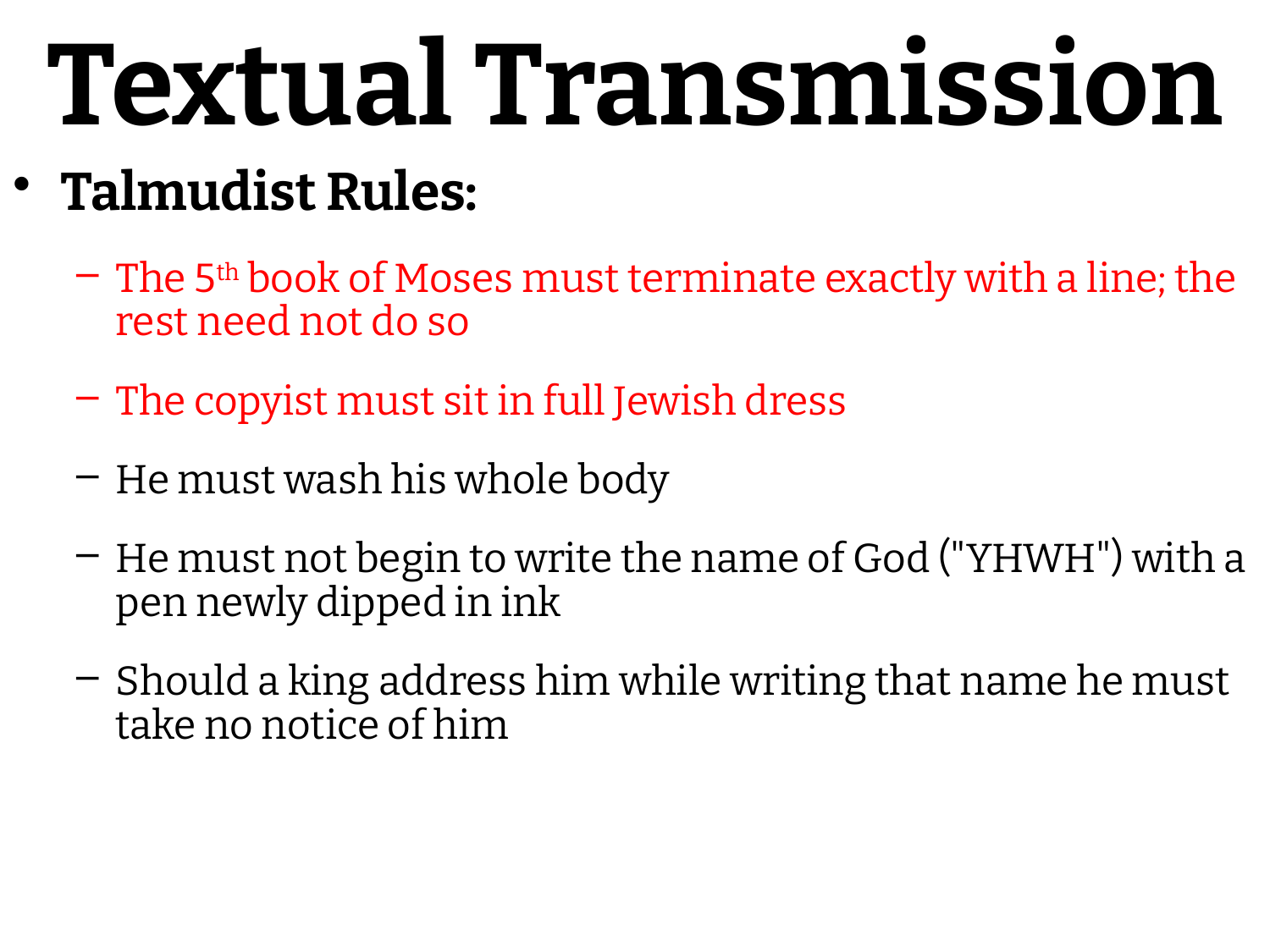

# Textual Transmission
Talmudist Rules:

The 5th book of Moses must terminate exactly with a line; the rest need not do so

The copyist must sit in full Jewish dress

He must wash his whole body

He must not begin to write the name of God ("YHWH") with a pen newly dipped in ink

Should a king address him while writing that name he must take no notice of him